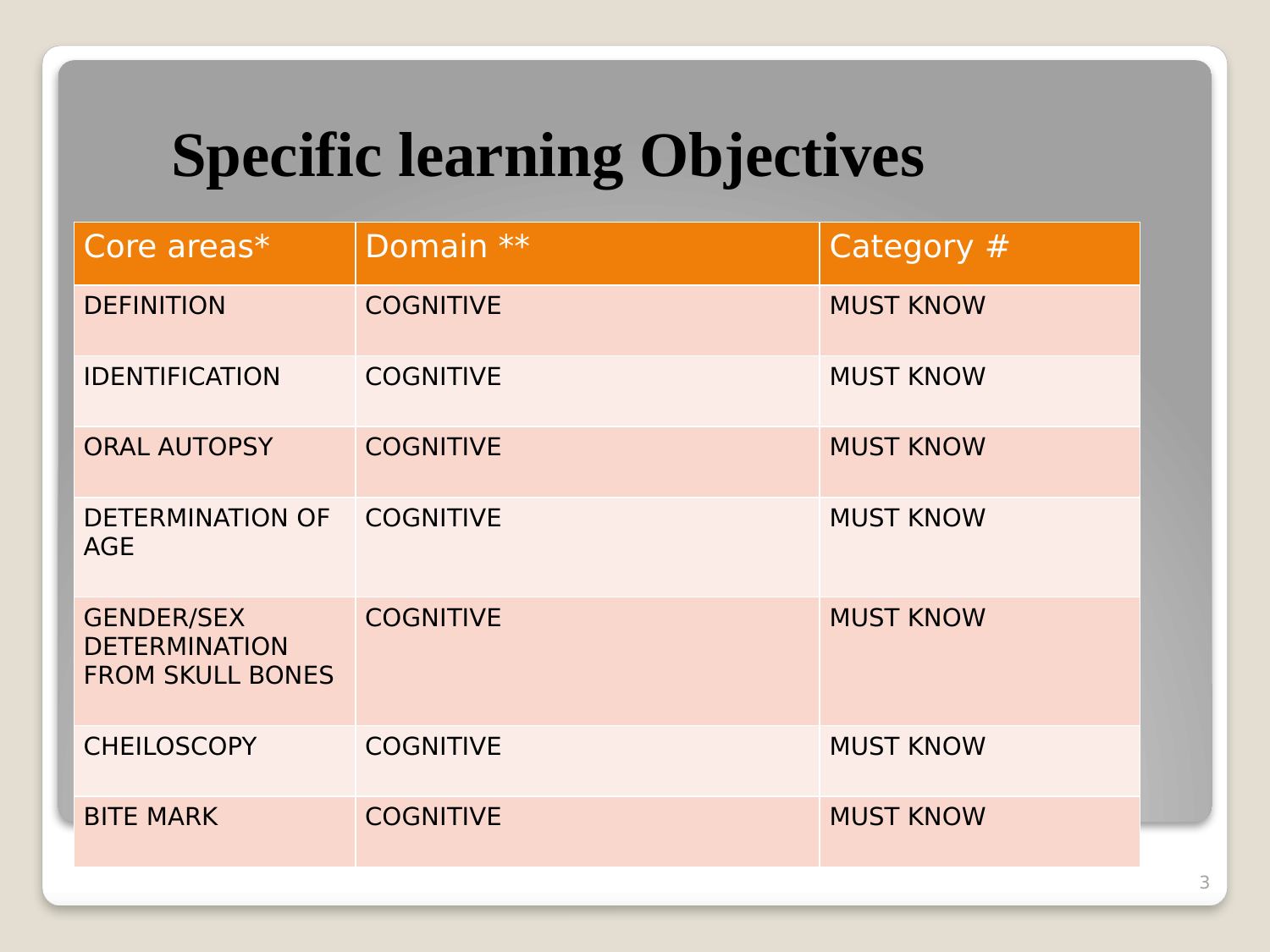

# Specific learning Objectives
| Core areas\* | Domain \*\* | Category # |
| --- | --- | --- |
| DEFINITION | COGNITIVE | MUST KNOW |
| IDENTIFICATION | COGNITIVE | MUST KNOW |
| ORAL AUTOPSY | COGNITIVE | MUST KNOW |
| DETERMINATION OF AGE | COGNITIVE | MUST KNOW |
| GENDER/SEX DETERMINATION FROM SKULL BONES | COGNITIVE | MUST KNOW |
| CHEILOSCOPY | COGNITIVE | MUST KNOW |
| BITE MARK | COGNITIVE | MUST KNOW |
3